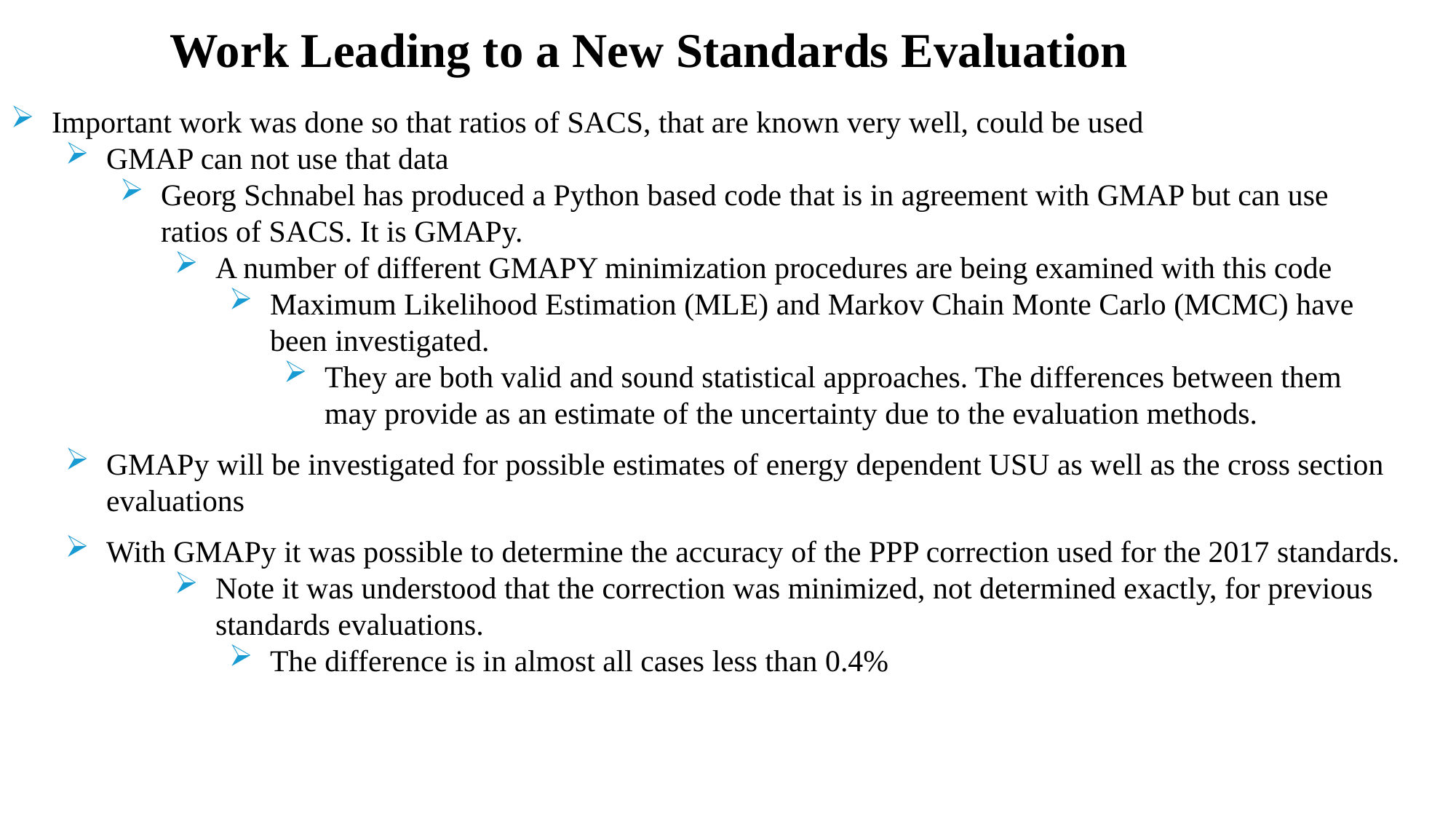

# Work Leading to a New Standards Evaluation

Important work was done so that ratios of SACS, that are known very well, could be used
GMAP can not use that data
Georg Schnabel has produced a Python based code that is in agreement with GMAP but can use ratios of SACS. It is GMAPy.
A number of different GMAPY minimization procedures are being examined with this code
Maximum Likelihood Estimation (MLE) and Markov Chain Monte Carlo (MCMC) have been investigated.
They are both valid and sound statistical approaches. The differences between them may provide as an estimate of the uncertainty due to the evaluation methods.

GMAPy will be investigated for possible estimates of energy dependent USU as well as the cross section evaluations

With GMAPy it was possible to determine the accuracy of the PPP correction used for the 2017 standards.
Note it was understood that the correction was minimized, not determined exactly, for previous standards evaluations.
The difference is in almost all cases less than 0.4%